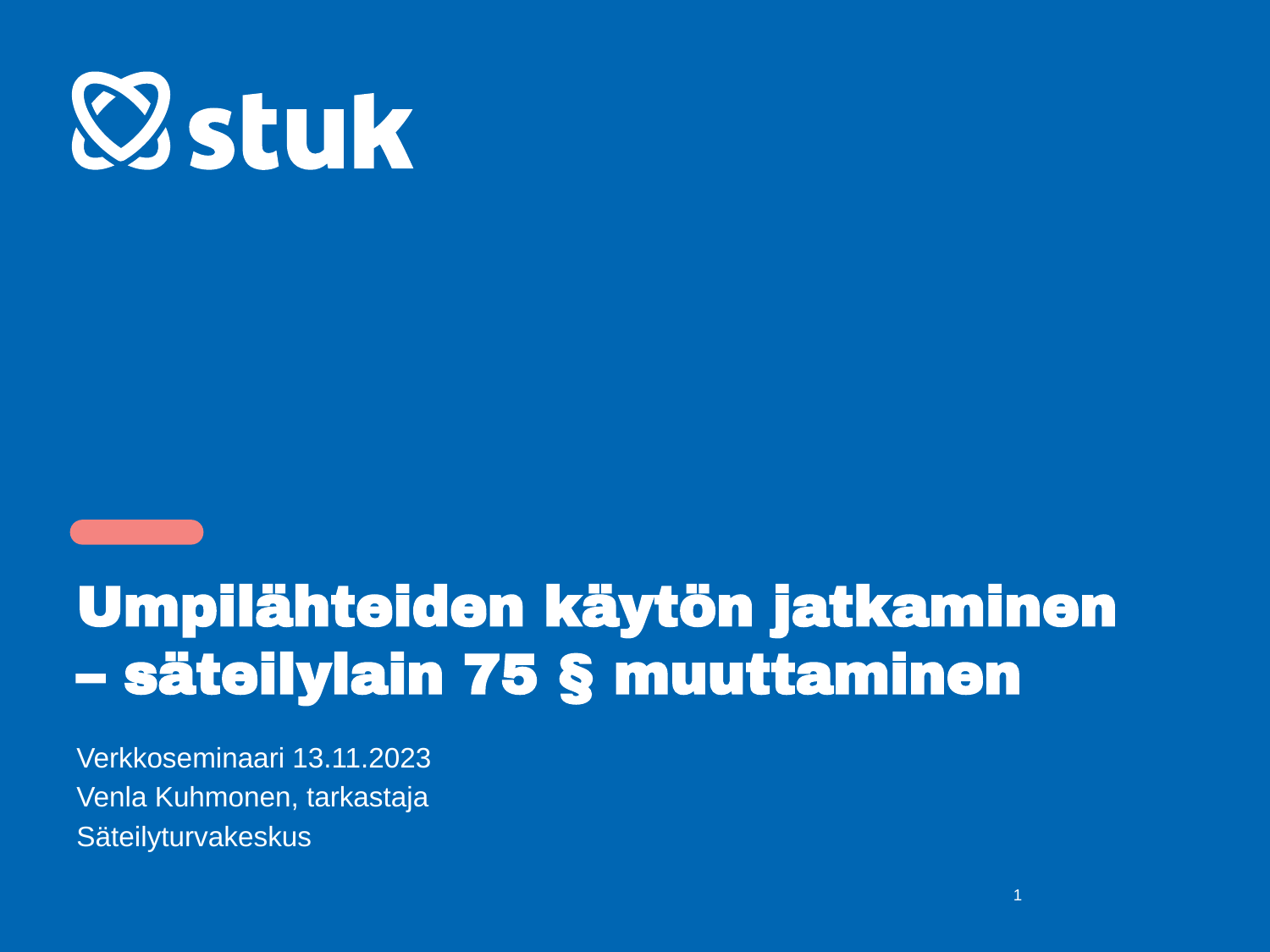

# Umpilähteiden käytön jatkaminen – säteilylain 75 § muuttaminen
Verkkoseminaari 13.11.2023
Venla Kuhmonen, tarkastaja
Säteilyturvakeskus
1